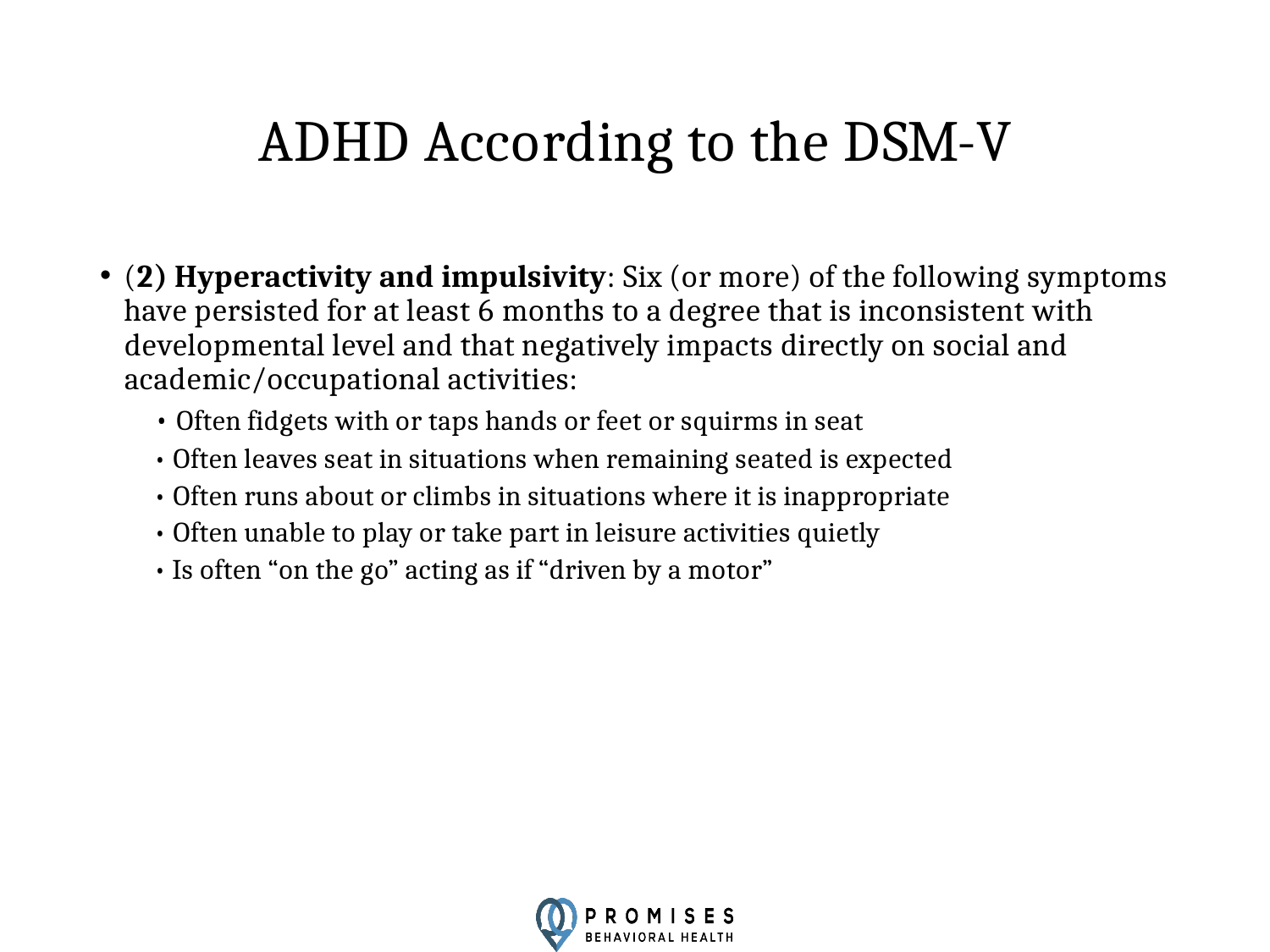

# ADHD According to the DSM-V
(2) Hyperactivity and impulsivity: Six (or more) of the following symptoms have persisted for at least 6 months to a degree that is inconsistent with developmental level and that negatively impacts directly on social and academic/occupational activities:
 • Often fidgets with or taps hands or feet or squirms in seat
 • Often leaves seat in situations when remaining seated is expected
 • Often runs about or climbs in situations where it is inappropriate
 • Often unable to play or take part in leisure activities quietly
 • Is often “on the go” acting as if “driven by a motor”